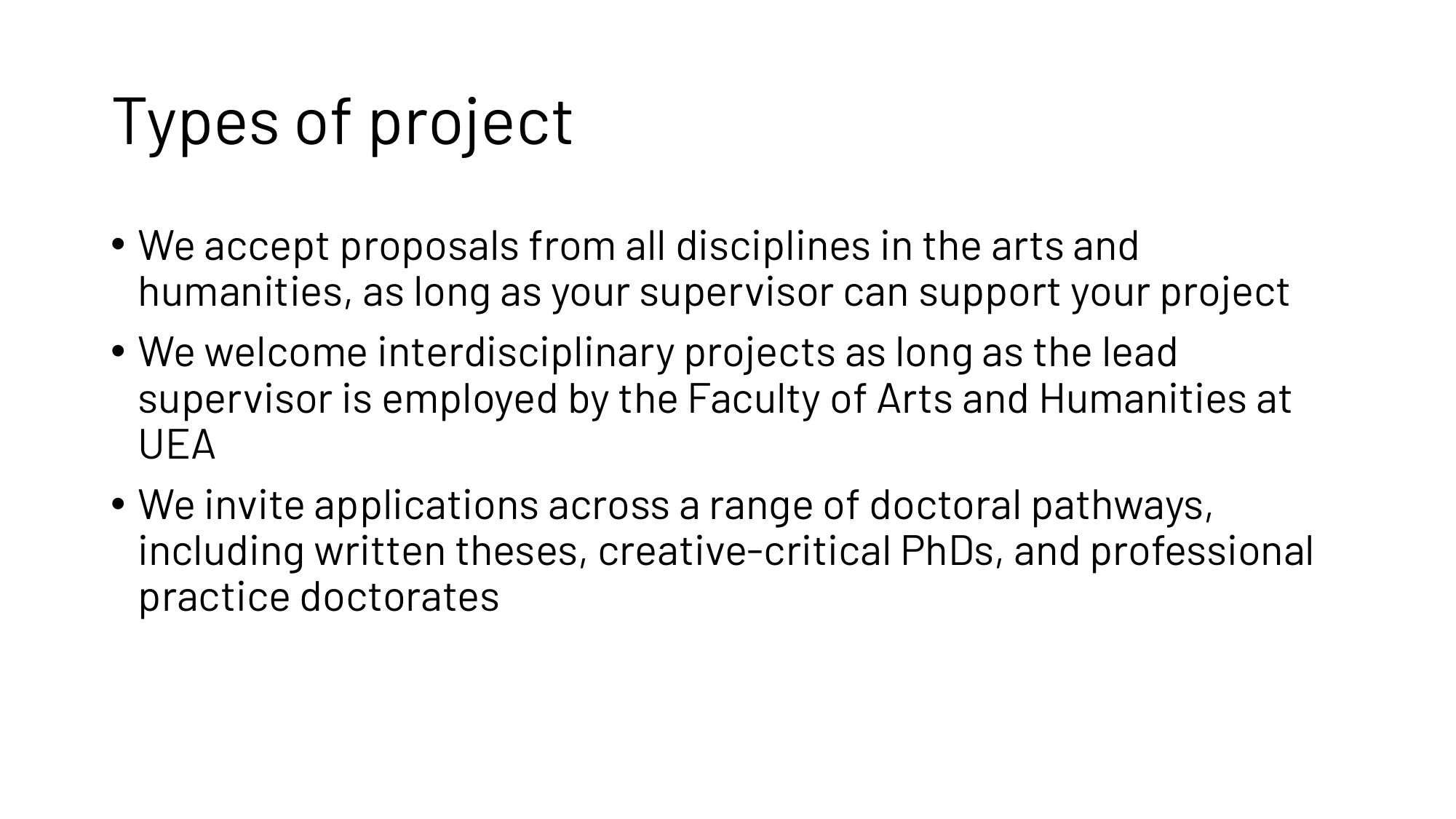

# Types of project
We accept proposals from all disciplines in the arts and humanities, as long as your supervisor can support your project
We welcome interdisciplinary projects as long as the lead supervisor is employed by the Faculty of Arts and Humanities at UEA
We invite applications across a range of doctoral pathways, including written theses, creative-critical PhDs, and professional practice doctorates